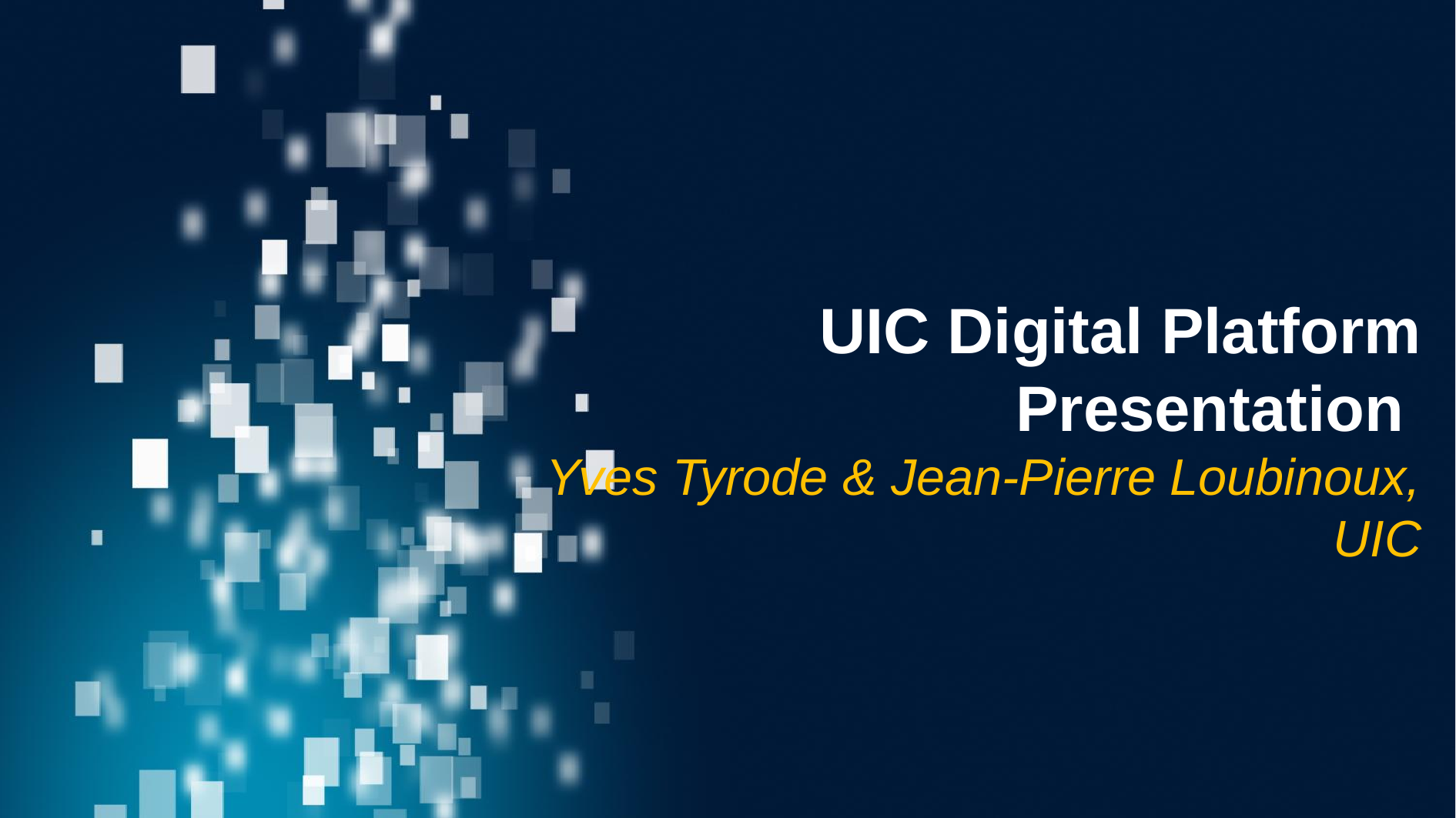

# UIC Digital Platform Presentation Yves Tyrode & Jean-Pierre Loubinoux, UIC